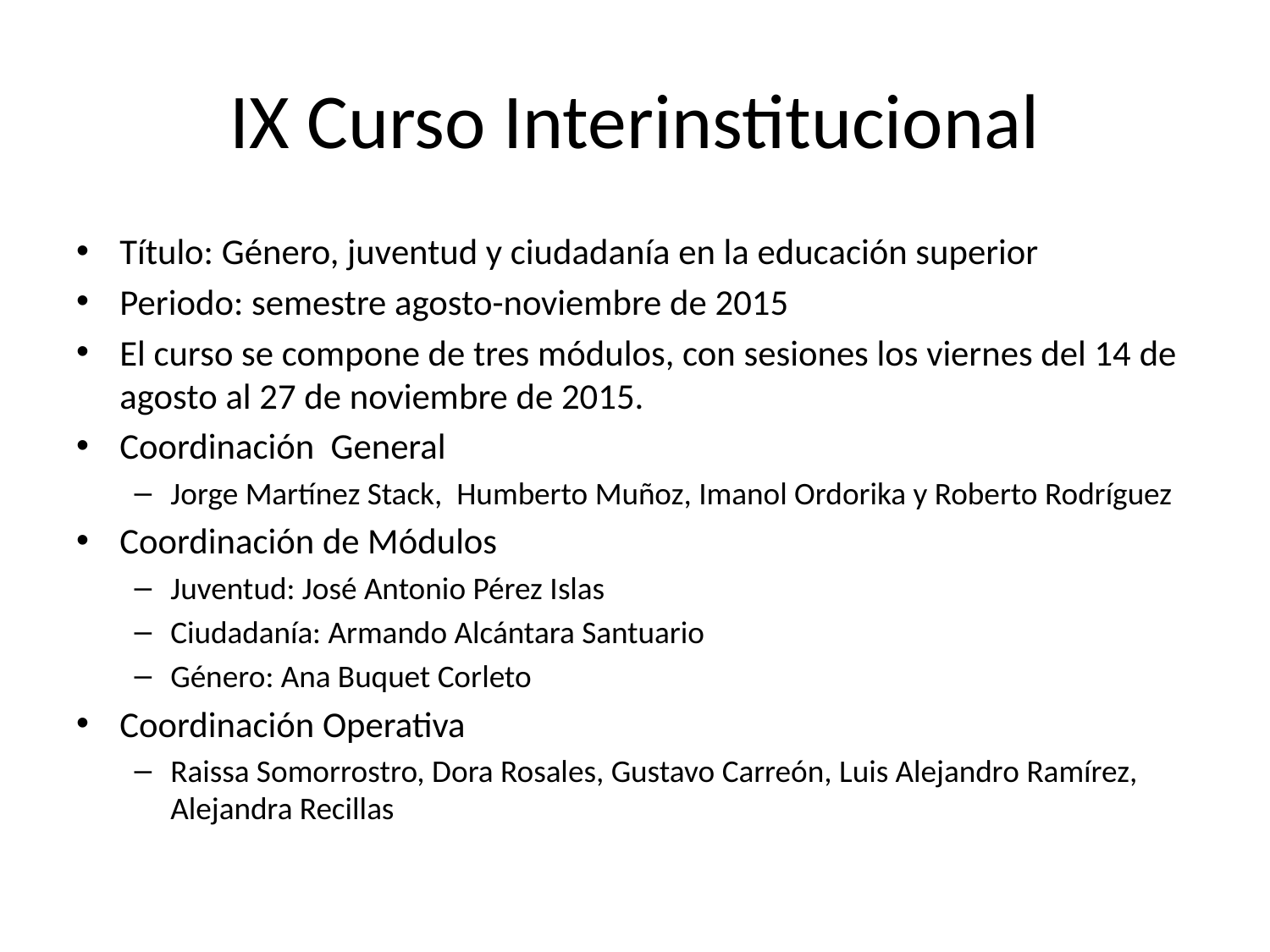

# IX Curso Interinstitucional
Título: Género, juventud y ciudadanía en la educación superior
Periodo: semestre agosto-noviembre de 2015
El curso se compone de tres módulos, con sesiones los viernes del 14 de agosto al 27 de noviembre de 2015.
Coordinación  General
Jorge Martínez Stack,  Humberto Muñoz, Imanol Ordorika y Roberto Rodríguez
Coordinación de Módulos
Juventud: José Antonio Pérez Islas
Ciudadanía: Armando Alcántara Santuario
Género: Ana Buquet Corleto
Coordinación Operativa
Raissa Somorrostro, Dora Rosales, Gustavo Carreón, Luis Alejandro Ramírez, Alejandra Recillas